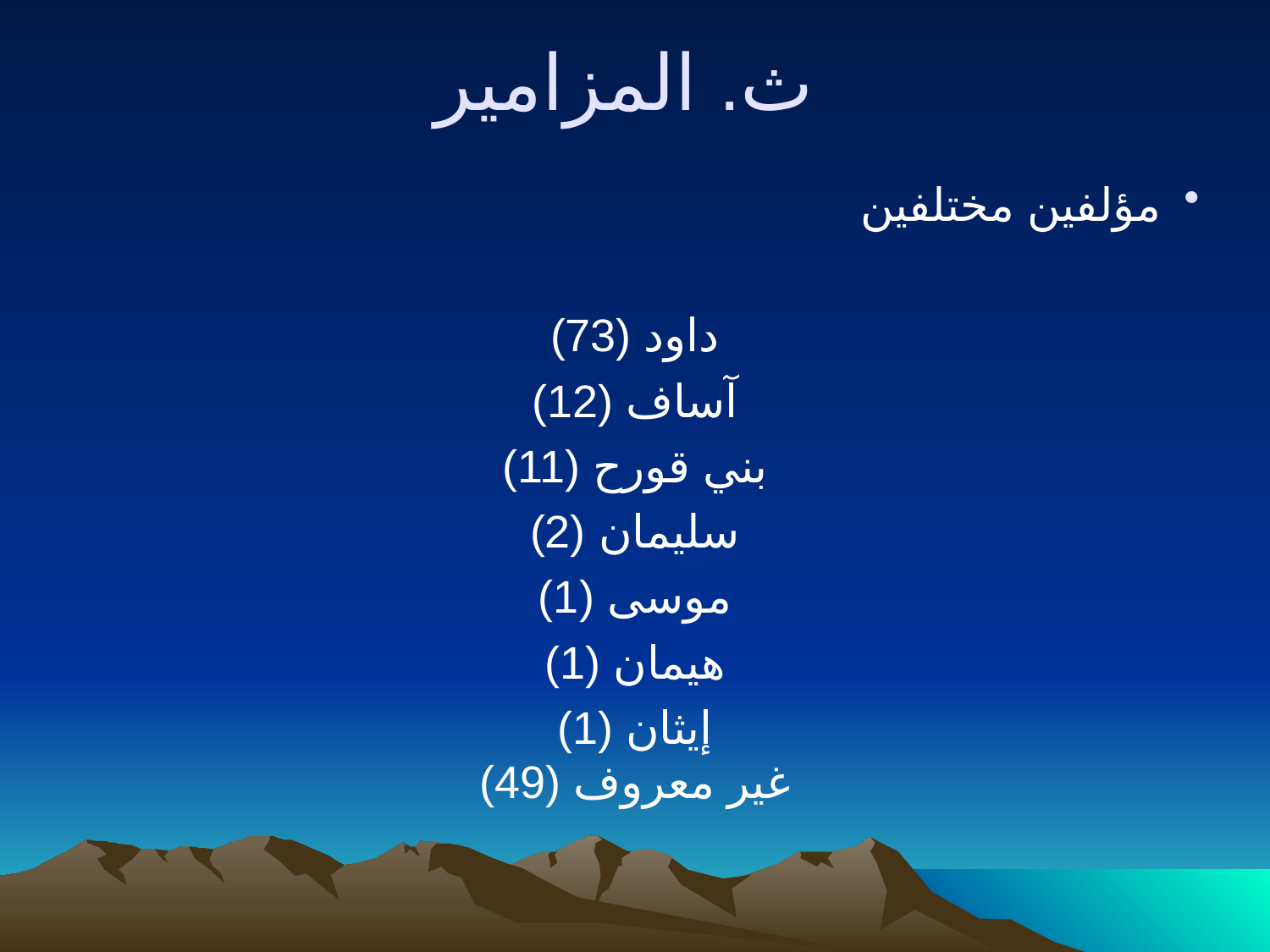

ث. المزامير
مؤلفين مختلفين

داود (73)
آساف (12)
بني قورح (11)
سليمان (2)
موسى (1)
هيمان (1)
إيثان (1)
غير معروف (49)